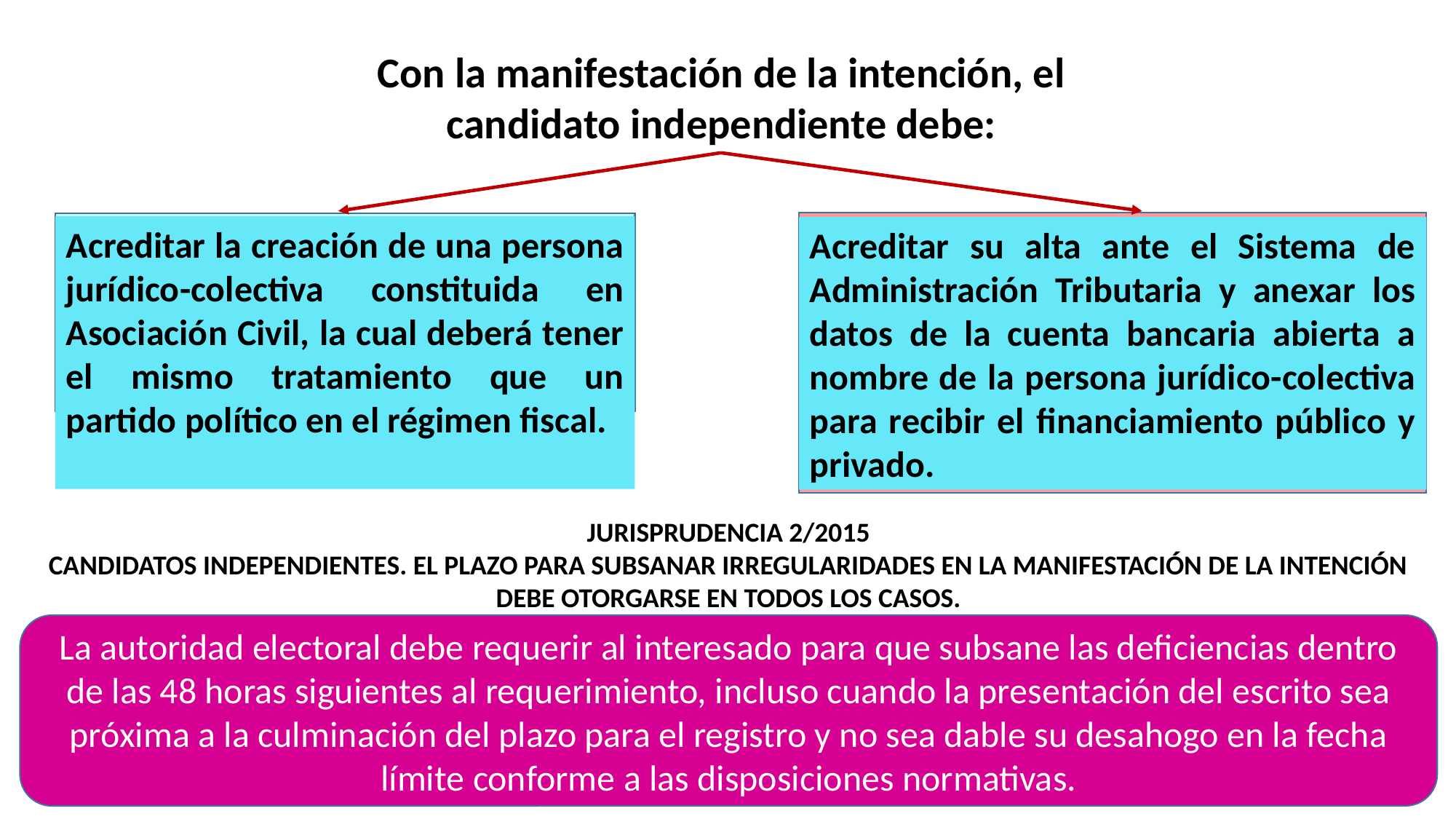

Con la manifestación de la intención, el candidato independiente debe:

Acreditar la creación de una persona jurídico-colectiva constituida en Asociación Civil, la cual deberá tener el mismo tratamiento que un partido político en el régimen fiscal.

Acreditar su alta ante el Sistema de Administración Tributaria y anexar los datos de la cuenta bancaria abierta a nombre de la persona jurídico-colectiva para recibir el financiamiento público y privado.
JURISPRUDENCIA 2/2015
CANDIDATOS INDEPENDIENTES. EL PLAZO PARA SUBSANAR IRREGULARIDADES EN LA MANIFESTACIÓN DE LA INTENCIÓN DEBE OTORGARSE EN TODOS LOS CASOS.

La autoridad electoral debe requerir al interesado para que subsane las deficiencias dentro de las 48 horas siguientes al requerimiento, incluso cuando la presentación del escrito sea próxima a la culminación del plazo para el registro y no sea dable su desahogo en la fecha límite conforme a las disposiciones normativas.